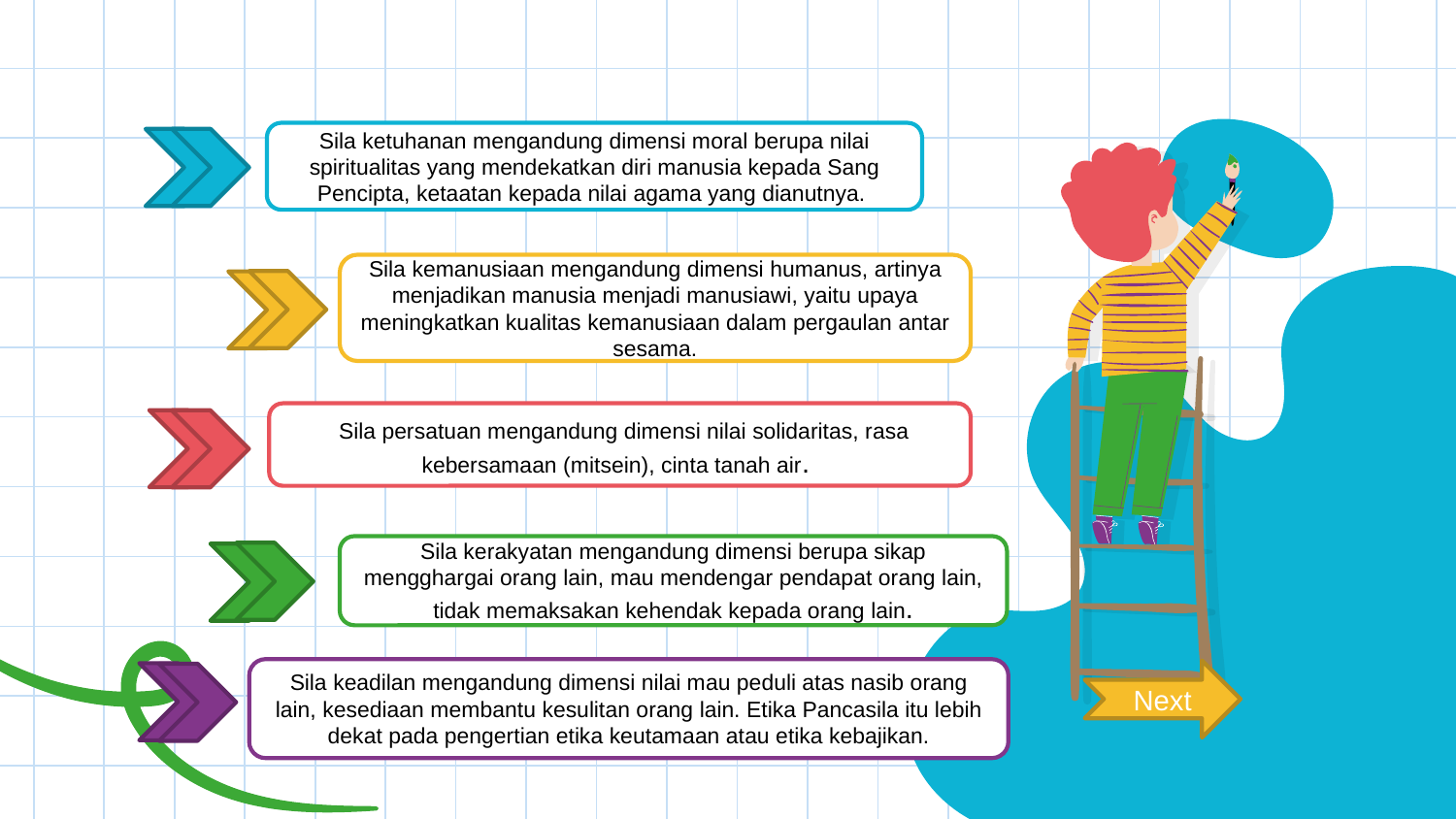

Sila ketuhanan mengandung dimensi moral berupa nilai spiritualitas yang mendekatkan diri manusia kepada Sang Pencipta, ketaatan kepada nilai agama yang dianutnya.

Sila kemanusiaan mengandung dimensi humanus, artinya menjadikan manusia menjadi manusiawi, yaitu upaya meningkatkan kualitas kemanusiaan dalam pergaulan antar sesama.

 Sila persatuan mengandung dimensi nilai solidaritas, rasa kebersamaan (mitsein), cinta tanah air.

Sila kerakyatan mengandung dimensi berupa sikap mengghargai orang lain, mau mendengar pendapat orang lain, tidak memaksakan kehendak kepada orang lain.

Sila keadilan mengandung dimensi nilai mau peduli atas nasib orang lain, kesediaan membantu kesulitan orang lain. Etika Pancasila itu lebih dekat pada pengertian etika keutamaan atau etika kebajikan.
Next